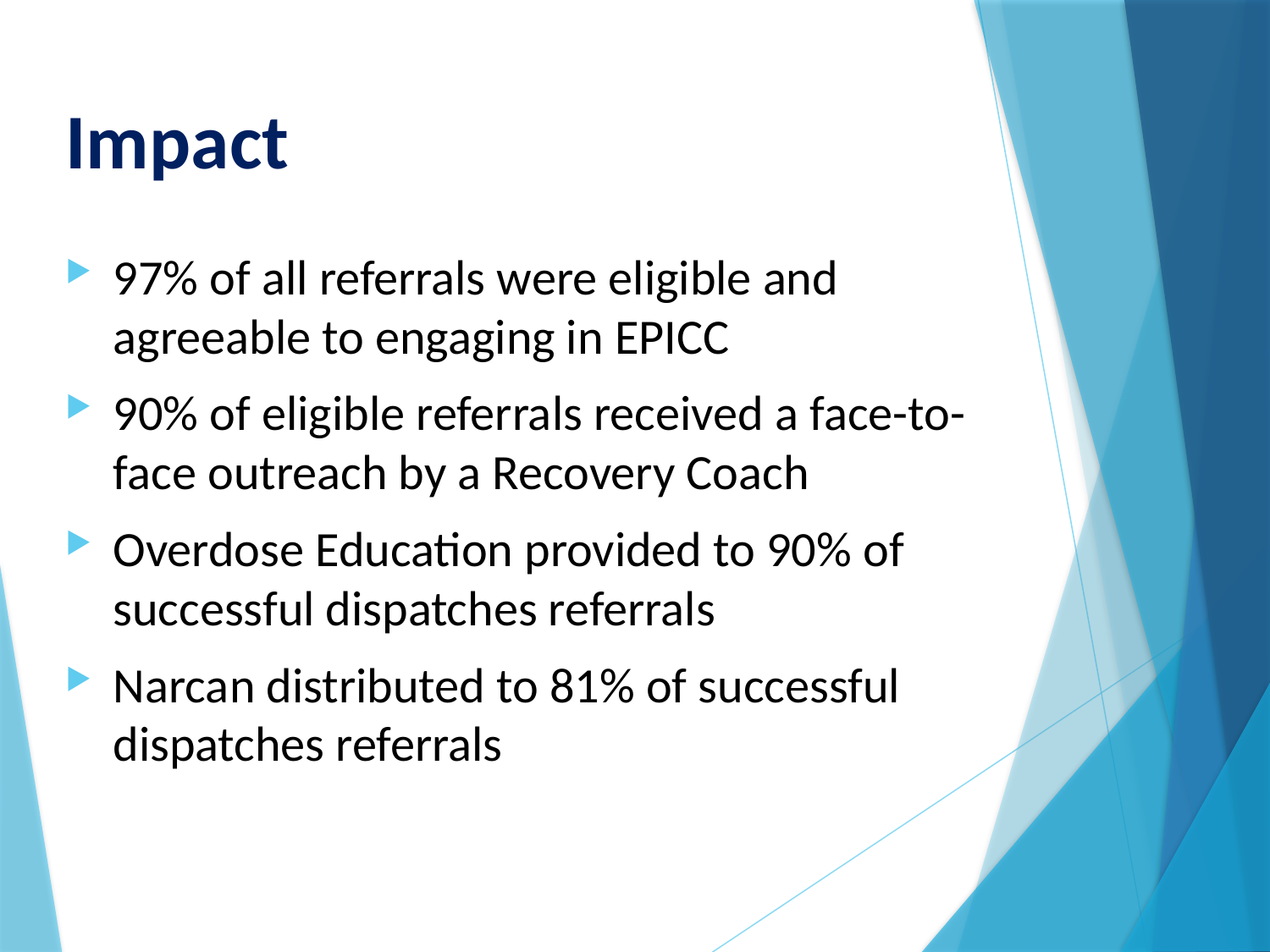

Impact
97% of all referrals were eligible and agreeable to engaging in EPICC
90% of eligible referrals received a face-to-face outreach by a Recovery Coach
Overdose Education provided to 90% of successful dispatches referrals
Narcan distributed to 81% of successful dispatches referrals